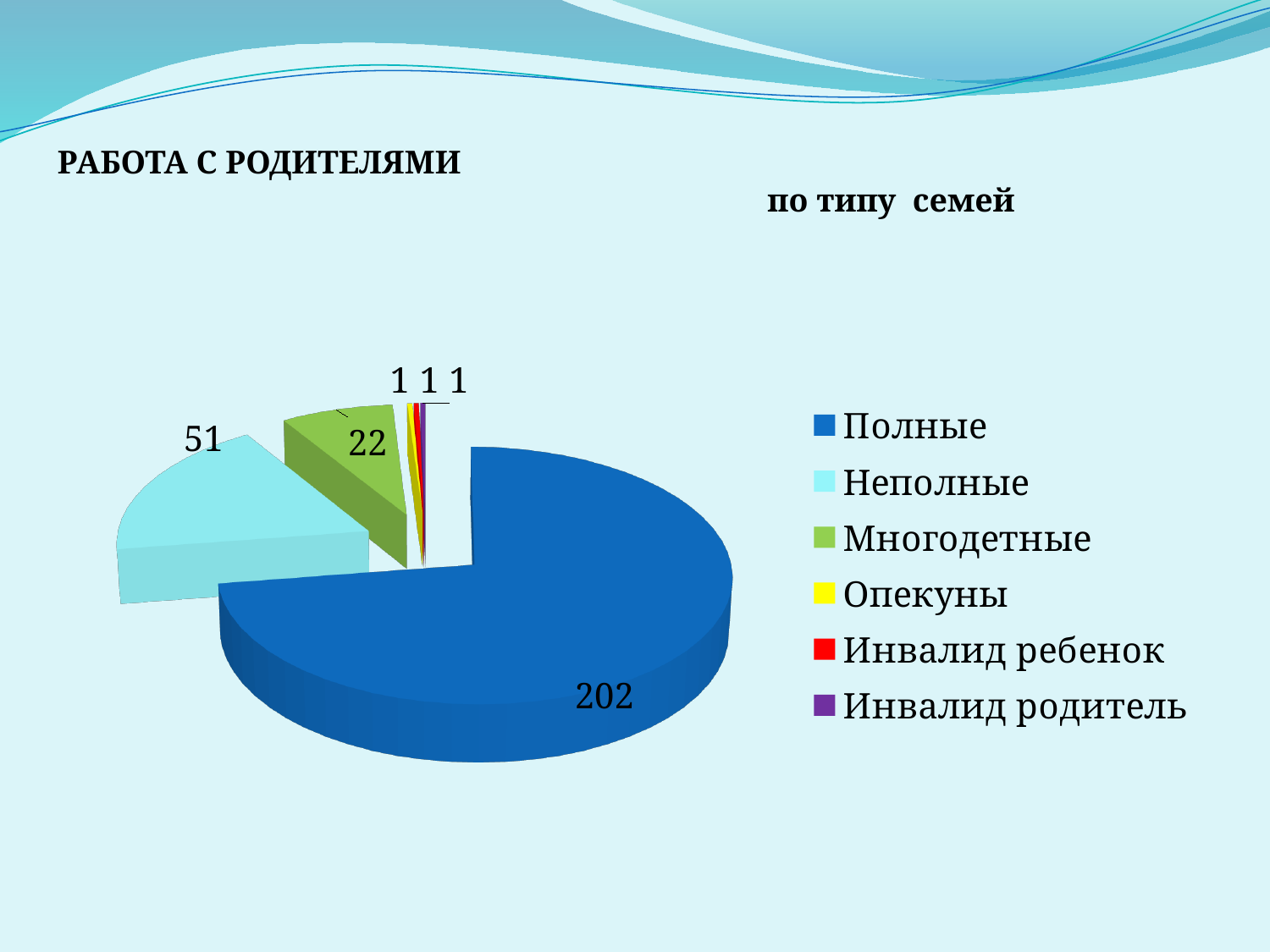

РАБОТА С РОДИТЕЛЯМИ
                                                                                      по типу  семей

[unsupported chart]